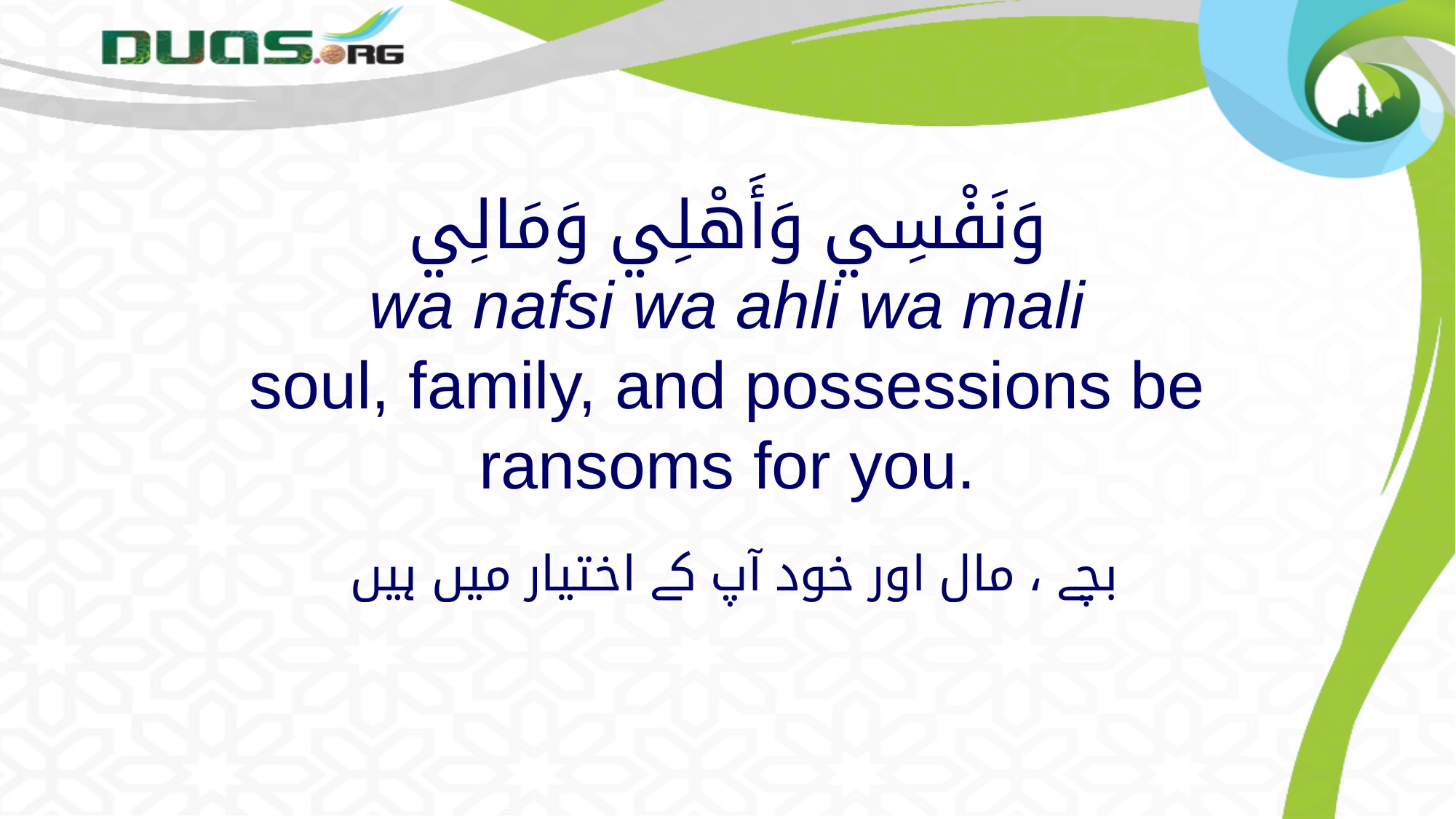

# وَنَفْسِي وَأَهْلِي وَمَالِي wa nafsi wa ahli wa mali soul, family, and possessions be ransoms for you.
 بچے ، مال اور خود آپ کے اختیار میں ہیں